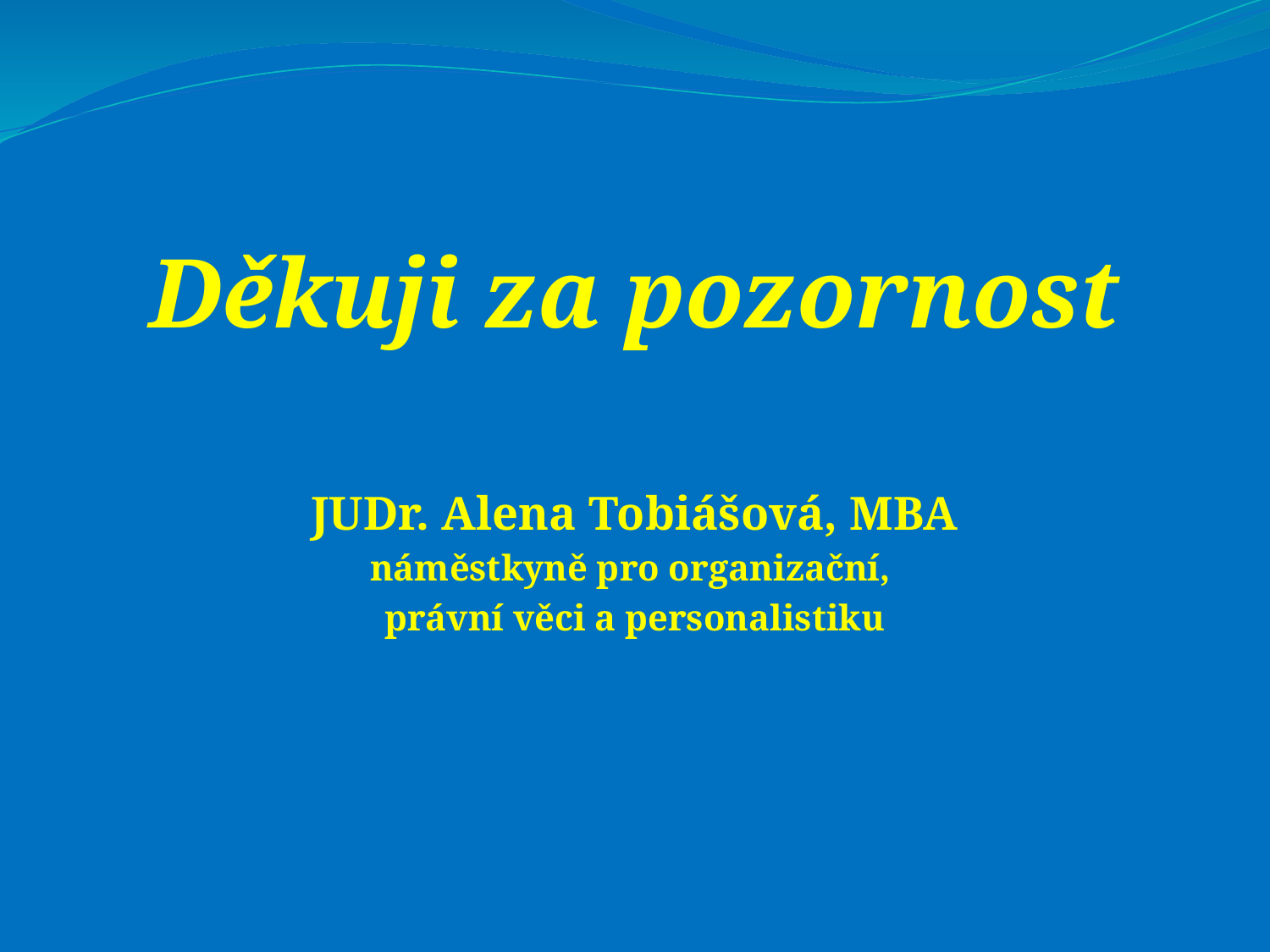

Děkuji za pozornost

JUDr. Alena Tobiášová, MBA
náměstkyně pro organizační,
právní věci a personalistiku